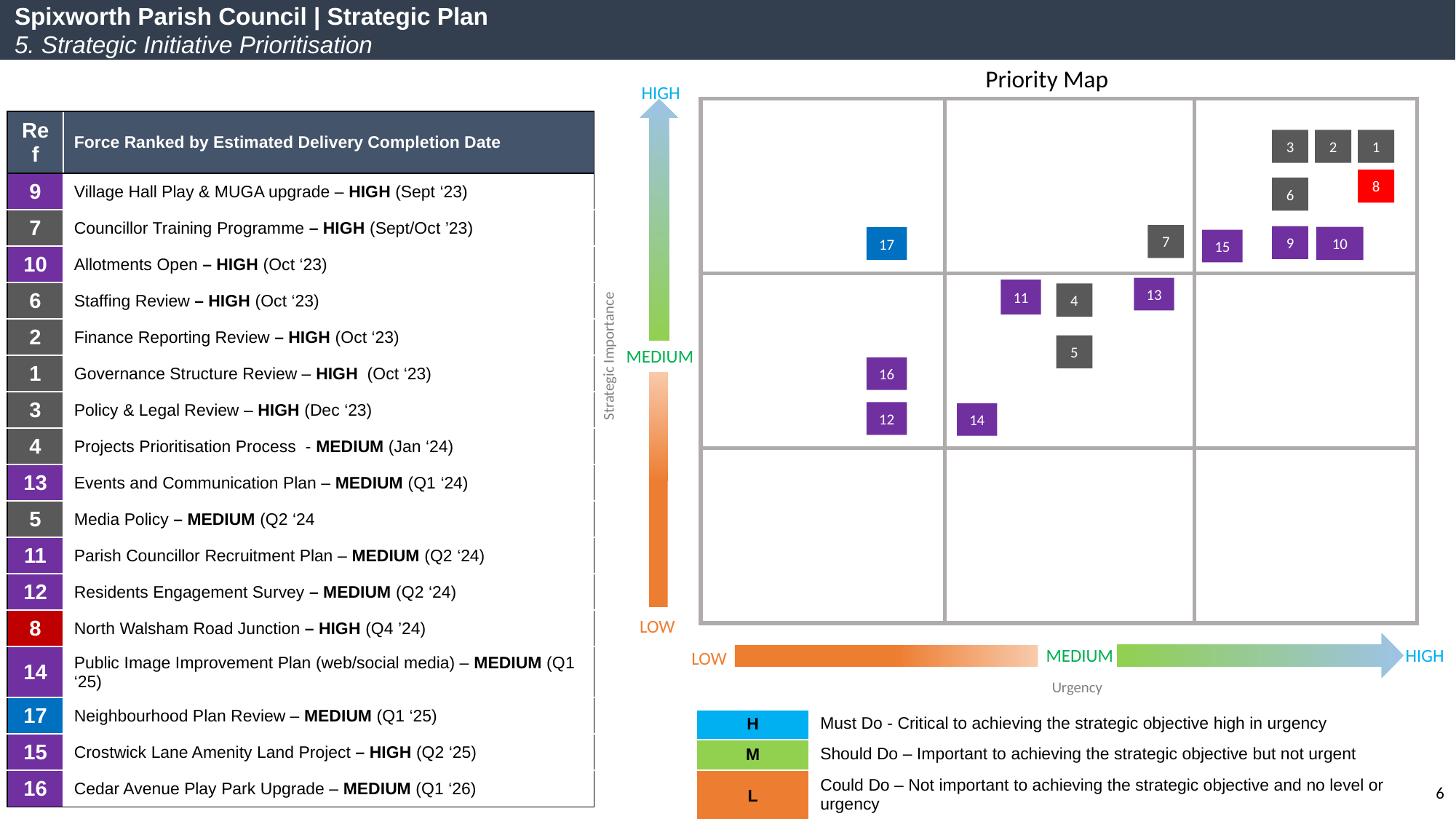

Spixworth Parish Council | Strategic Plan
5. Strategic Initiative Prioritisation

Priority Map
HIGH
|  |  |
| --- | --- |
| Ref | Force Ranked by Estimated Delivery Completion Date |
| 9 | Village Hall Play & MUGA upgrade – HIGH (Sept ‘23) |
| 7 | Councillor Training Programme – HIGH (Sept/Oct ’23) |
| 10 | Allotments Open – HIGH (Oct ‘23) |
| 6 | Staffing Review – HIGH (Oct ‘23) |
| 2 | Finance Reporting Review – HIGH (Oct ‘23) |
| 1 | Governance Structure Review – HIGH (Oct ‘23) |
| 3 | Policy & Legal Review – HIGH (Dec ‘23) |
| 4 | Projects Prioritisation Process - MEDIUM (Jan ‘24) |
| 13 | Events and Communication Plan – MEDIUM (Q1 ‘24) |
| 5 | Media Policy – MEDIUM (Q2 ‘24 |
| 11 | Parish Councillor Recruitment Plan – MEDIUM (Q2 ‘24) |
| 12 | Residents Engagement Survey – MEDIUM (Q2 ‘24) |
| 8 | North Walsham Road Junction – HIGH (Q4 ’24) |
| 14 | Public Image Improvement Plan (web/social media) – MEDIUM (Q1 ‘25) |
| 17 | Neighbourhood Plan Review – MEDIUM (Q1 ‘25) |
| 15 | Crostwick Lane Amenity Land Project – HIGH (Q2 ‘25) |
| 16 | Cedar Avenue Play Park Upgrade – MEDIUM (Q1 ‘26) |
|  |  |  |  |
| --- | --- | --- | --- |
|  |  |  |  |
|  |  |  |  |
|  |  |  |  |

3
2
1
8
6
7
9
10
17
15
13
11
4
5
MEDIUM
Strategic Importance
16

12
14

LOW
HIGH
MEDIUM
LOW
Urgency
|  |  |
| --- | --- |
| H | Must Do - Critical to achieving the strategic objective high in urgency |
| M | Should Do – Important to achieving the strategic objective but not urgent |
| L | Could Do – Not important to achieving the strategic objective and no level or urgency |
6